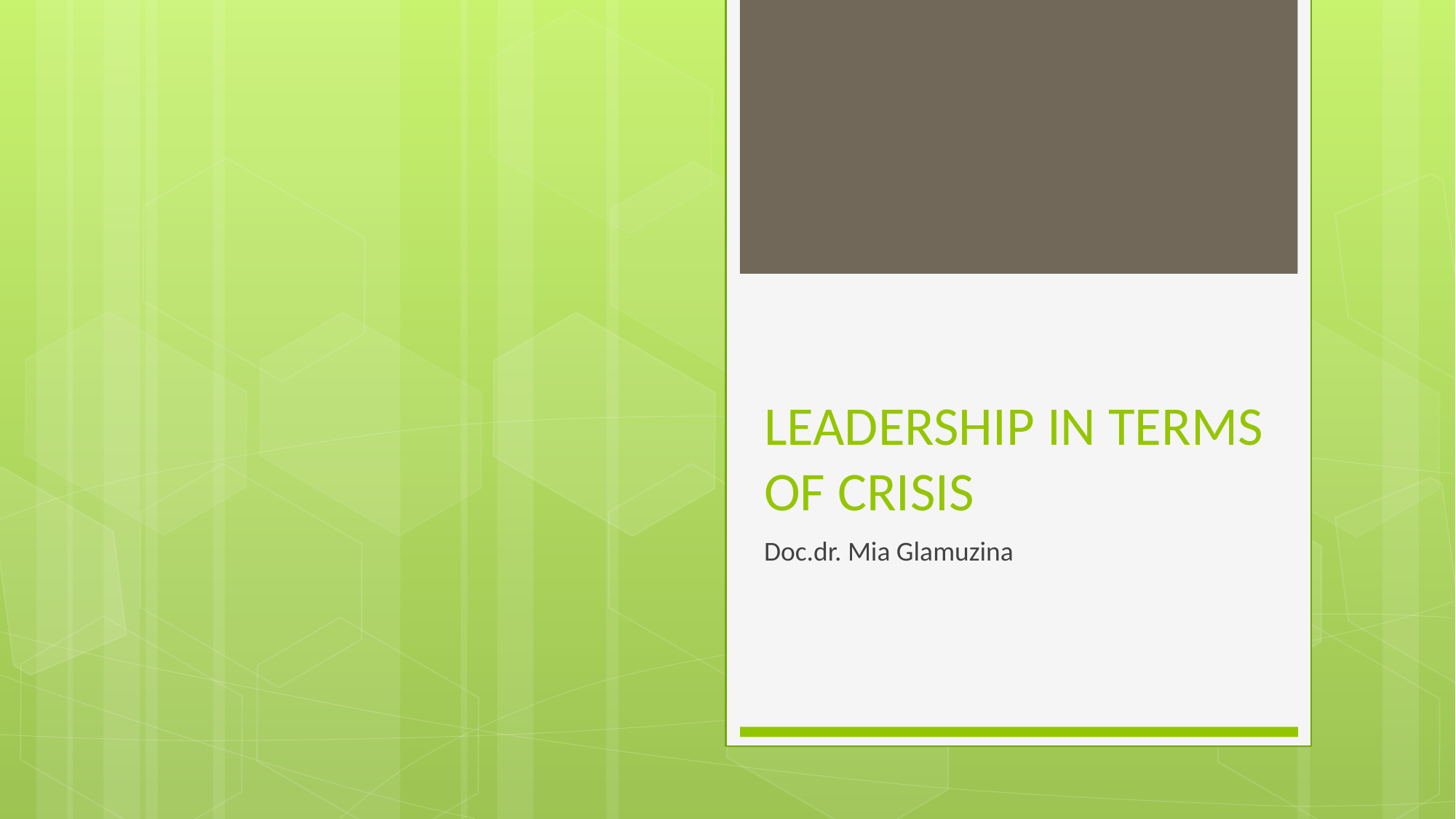

# LEADERSHIP IN TERMS OF CRISIS
Doc.dr. Mia Glamuzina